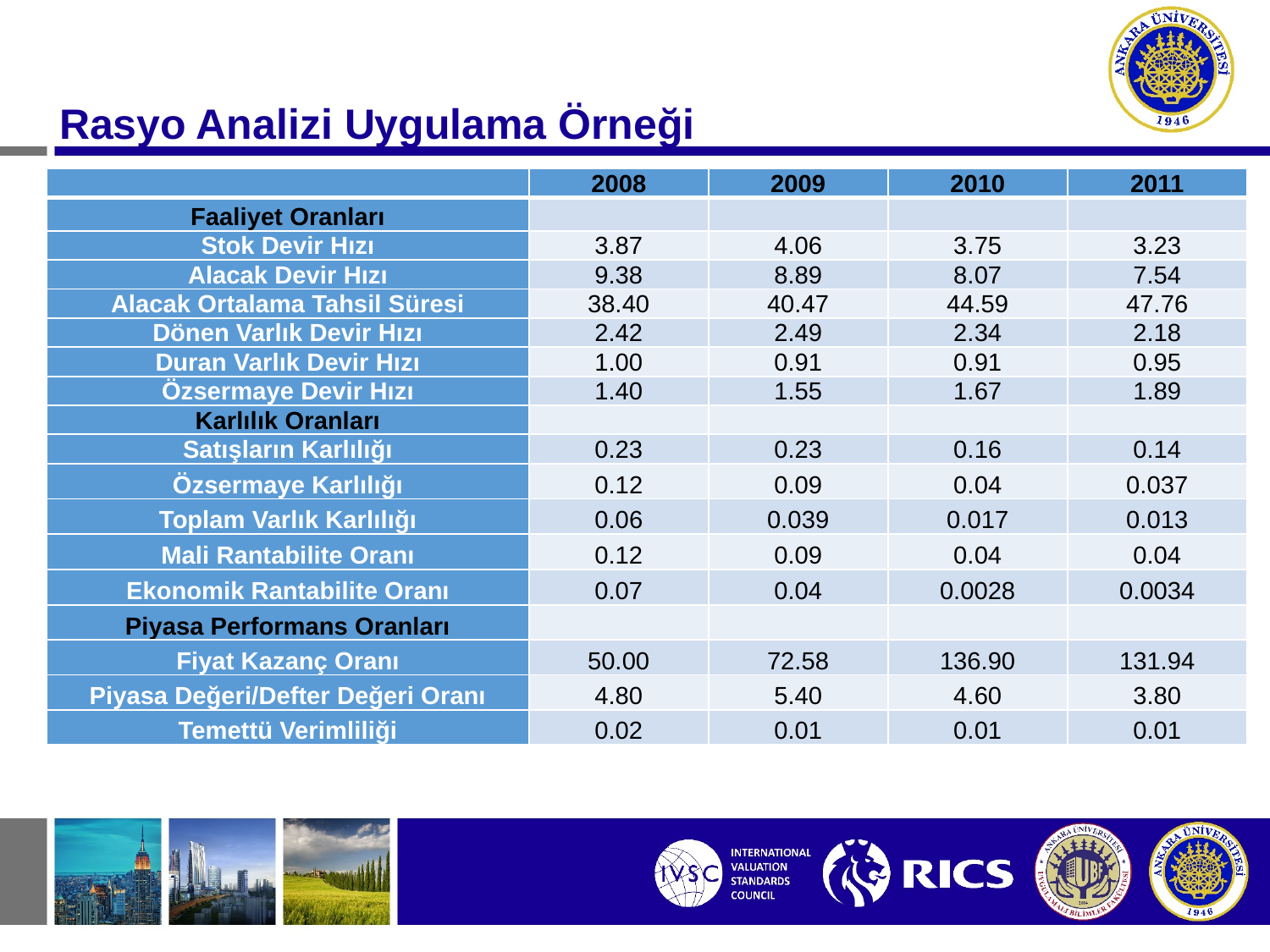

# Rasyo Analizi Uygulama Örneği
|  | 2008 | 2009 | 2010 | 2011 |
| --- | --- | --- | --- | --- |
| Faaliyet Oranları |  |  |  |  |
| Stok Devir Hızı | 3.87 | 4.06 | 3.75 | 3.23 |
| Alacak Devir Hızı | 9.38 | 8.89 | 8.07 | 7.54 |
| Alacak Ortalama Tahsil Süresi | 38.40 | 40.47 | 44.59 | 47.76 |
| Dönen Varlık Devir Hızı | 2.42 | 2.49 | 2.34 | 2.18 |
| Duran Varlık Devir Hızı | 1.00 | 0.91 | 0.91 | 0.95 |
| Özsermaye Devir Hızı | 1.40 | 1.55 | 1.67 | 1.89 |
| Karlılık Oranları |  |  |  |  |
| Satışların Karlılığı | 0.23 | 0.23 | 0.16 | 0.14 |
| Özsermaye Karlılığı | 0.12 | 0.09 | 0.04 | 0.037 |
| Toplam Varlık Karlılığı | 0.06 | 0.039 | 0.017 | 0.013 |
| Mali Rantabilite Oranı | 0.12 | 0.09 | 0.04 | 0.04 |
| Ekonomik Rantabilite Oranı | 0.07 | 0.04 | 0.0028 | 0.0034 |
| Piyasa Performans Oranları |  |  |  |  |
| Fiyat Kazanç Oranı | 50.00 | 72.58 | 136.90 | 131.94 |
| Piyasa Değeri/Defter Değeri Oranı | 4.80 | 5.40 | 4.60 | 3.80 |
| Temettü Verimliliği | 0.02 | 0.01 | 0.01 | 0.01 |